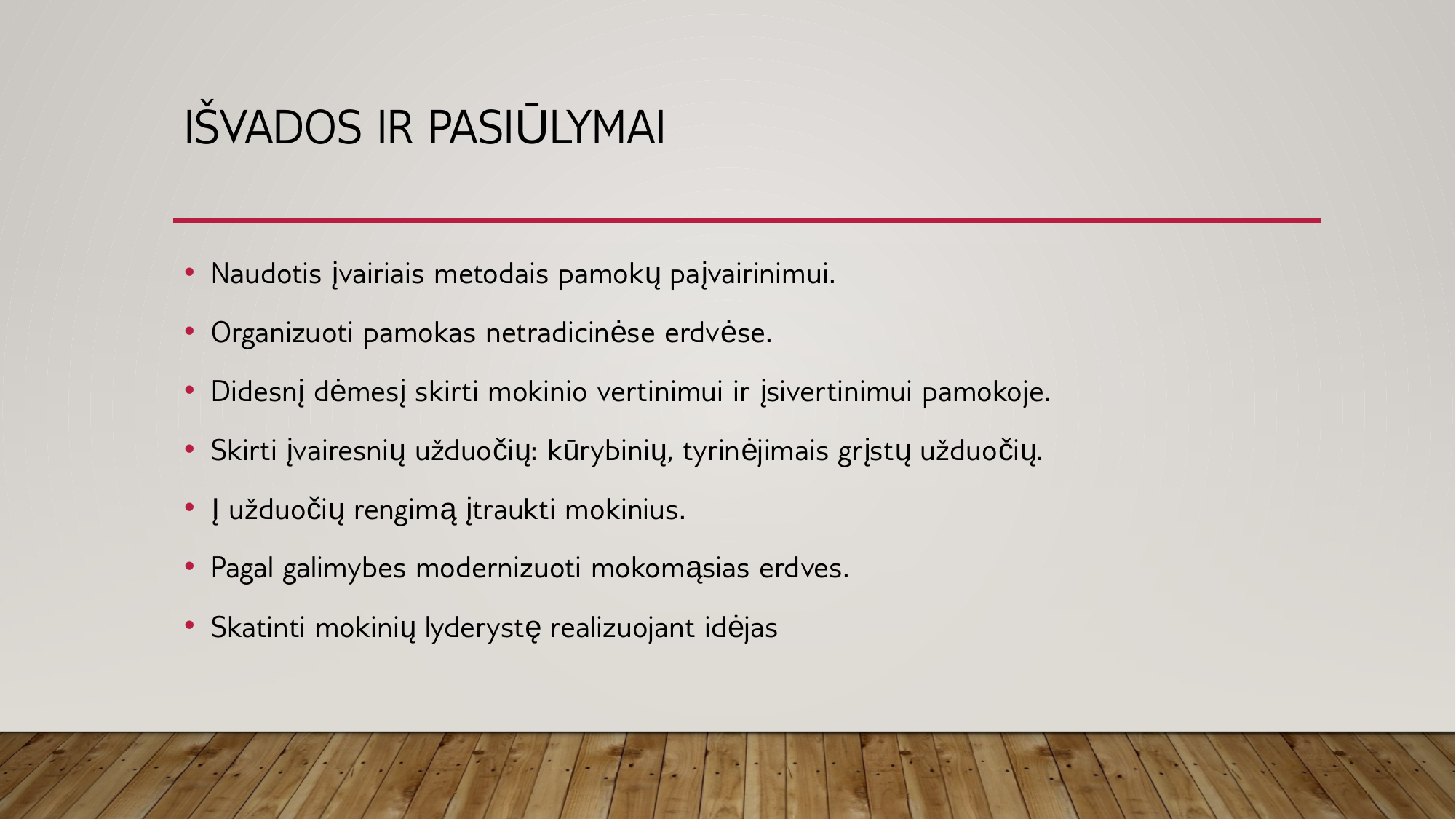

# Išvados ir pasiūlymai
Naudotis įvairiais metodais pamokų paįvairinimui.
Organizuoti pamokas netradicinėse erdvėse.
Didesnį dėmesį skirti mokinio vertinimui ir įsivertinimui pamokoje.
Skirti įvairesnių užduočių: kūrybinių, tyrinėjimais grįstų užduočių.
Į užduočių rengimą įtraukti mokinius.
Pagal galimybes modernizuoti mokomąsias erdves.
Skatinti mokinių lyderystę realizuojant idėjas